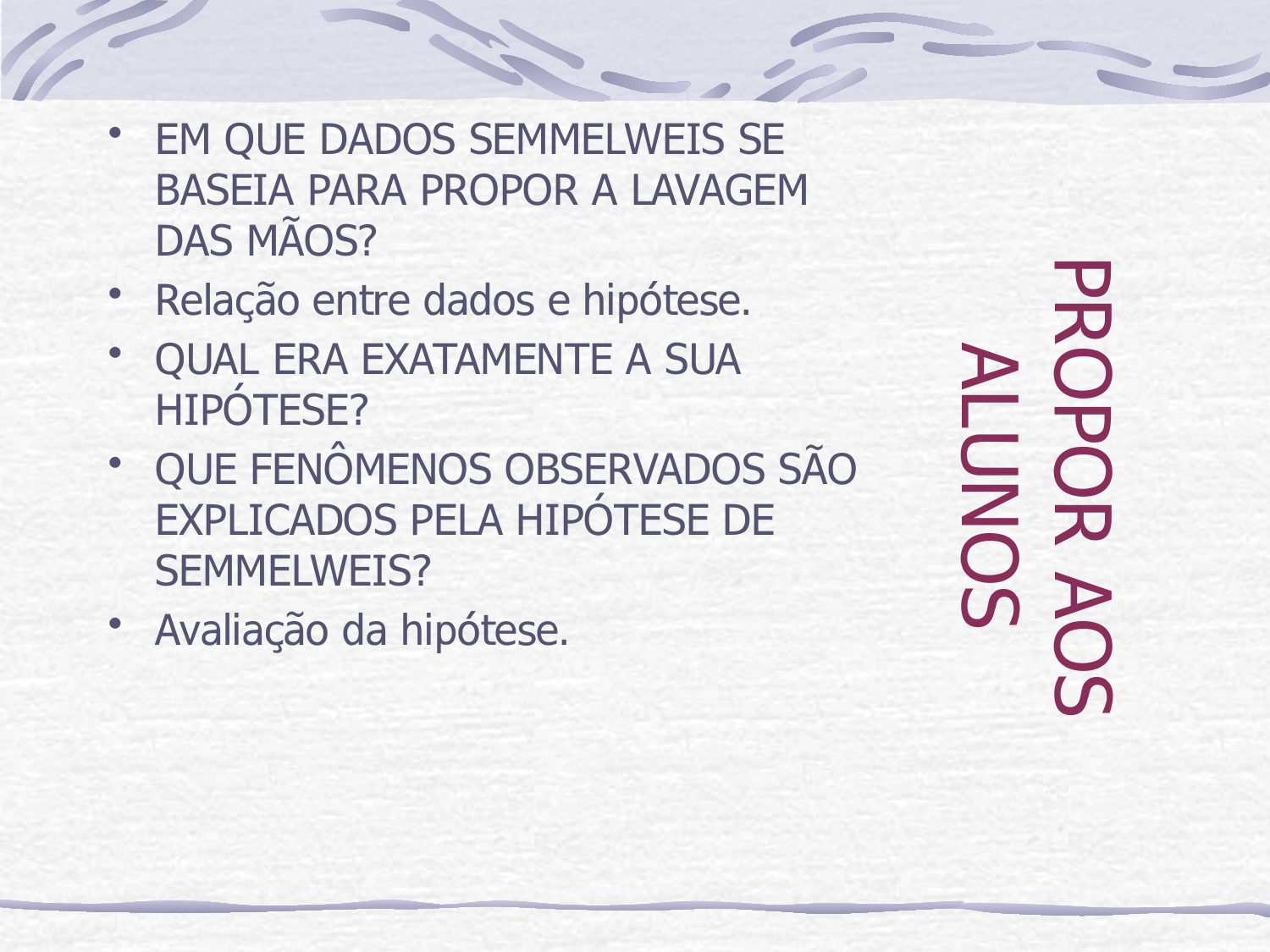

EM QUE DADOS SEMMELWEIS SE BASEIA PARA PROPOR A LAVAGEM DAS MÃOS?
Relação entre dados e hipótese.
QUAL ERA EXATAMENTE A SUA HIPÓTESE?
QUE FENÔMENOS OBSERVADOS SÃO EXPLICADOS PELA HIPÓTESE DE SEMMELWEIS?
Avaliação da hipótese.
# PROPOR AOS ALUNOS